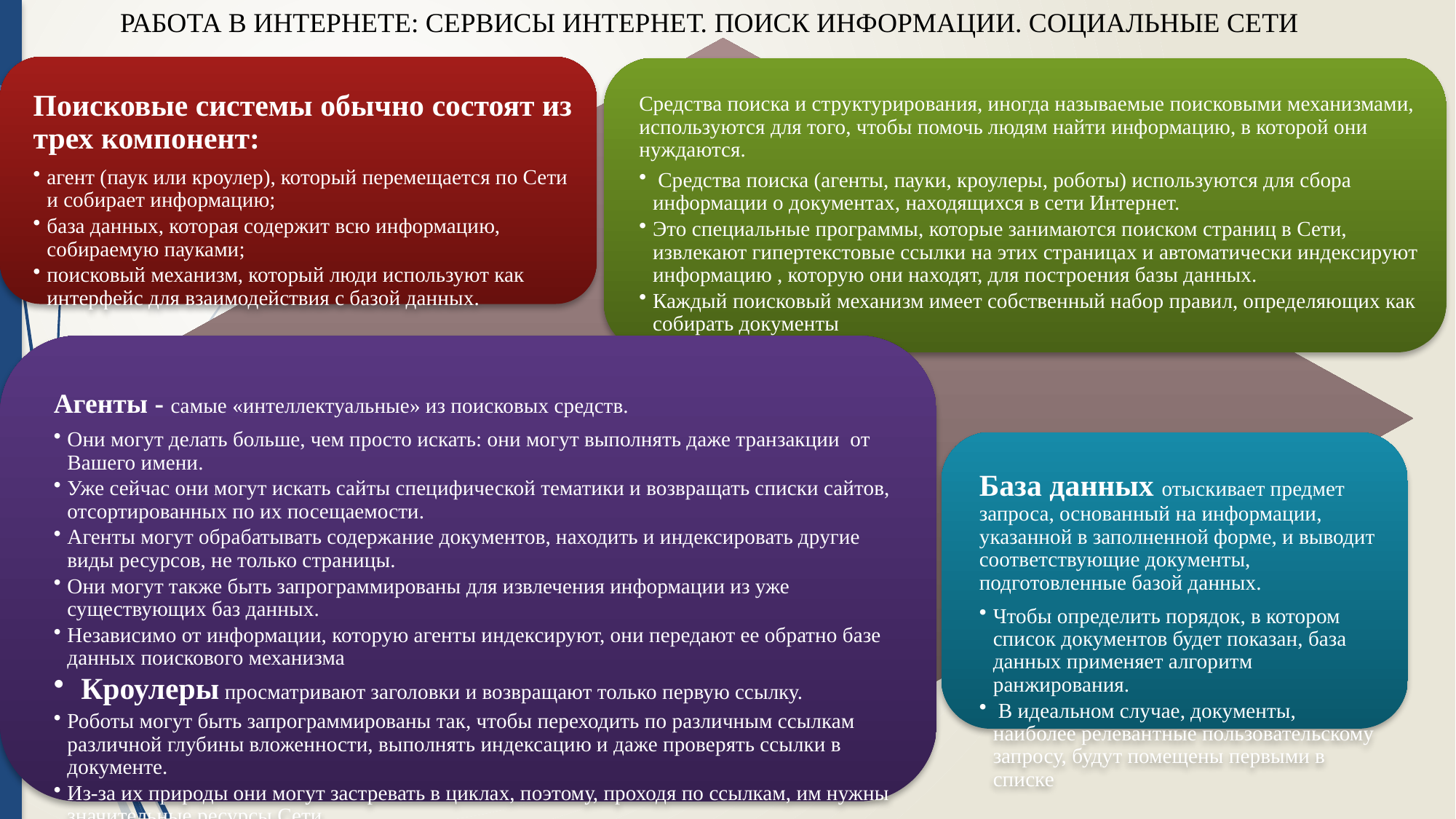

РАБОТА В ИНТЕРНЕТЕ: СЕРВИСЫ ИНТЕРНЕТ. ПОИСК ИНФОРМАЦИИ. СОЦИАЛЬНЫЕ СЕТИ
Поисковые системы обычно состоят из трех компонент:
агент (паук или кроулер), который перемещается по Сети и собирает информацию;
база данных, которая содержит всю информацию, собираемую пауками;
поисковый механизм, который люди используют как интерфейс для взаимодействия с базой данных.
Средства поиска и структурирования, иногда называемые поисковыми механизмами, используются для того, чтобы помочь людям найти информацию, в которой они нуждаются.
 Средства поиска (агенты, пауки, кроулеры, роботы) используются для сбора информации о документах, находящихся в сети Интернет.
Это специальные программы, которые занимаются поиском страниц в Сети, извлекают гипертекстовые ссылки на этих страницах и автоматически индексируют информацию , которую они находят, для построения базы данных.
Каждый поисковый механизм имеет собственный набор правил, определяющих как собирать документы
Агенты - самые «интеллектуальные» из поисковых средств.
Они могут делать больше, чем просто искать: они могут выполнять даже транзакции  от Вашего имени.
Уже сейчас они могут искать сайты специфической тематики и возвращать списки сайтов, отсортированных по их посещаемости.
Агенты могут обрабатывать содержание документов, находить и индексировать другие виды ресурсов, не только страницы.
Они могут также быть запрограммированы для извлечения информации из уже существующих баз данных.
Независимо от информации, которую агенты индексируют, они передают ее обратно базе данных поискового механизма
Кроулеры просматривают заголовки и возвращают только первую ссылку.
Роботы могут быть запрограммированы так, чтобы переходить по различным ссылкам различной глубины вложенности, выполнять индексацию и даже проверять ссылки в документе.
Из-за их природы они могут застревать в циклах, поэтому, проходя по ссылкам, им нужны значительные ресурсы Сети
База данных отыскивает предмет запроса, основанный на информации, указанной в заполненной форме, и выводит соответствующие документы, подготовленные базой данных.
Чтобы определить порядок, в котором список документов будет показан, база данных применяет алгоритм ранжирования.
 В идеальном случае, документы, наиболее релевантные пользовательскому запросу, будут помещены первыми в списке